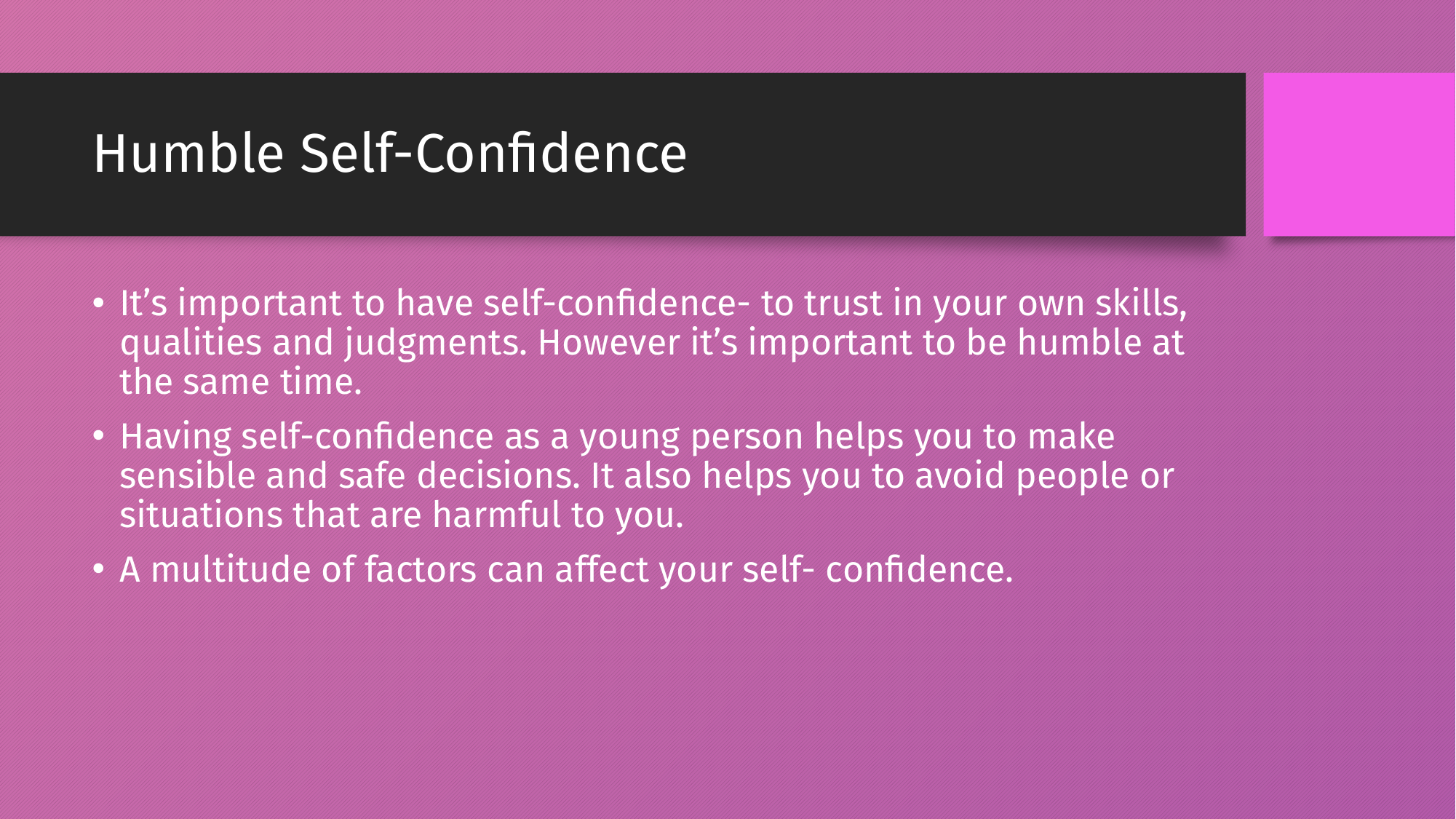

# Humble Self-Confidence
It’s important to have self-confidence- to trust in your own skills, qualities and judgments. However it’s important to be humble at the same time.
Having self-confidence as a young person helps you to make sensible and safe decisions. It also helps you to avoid people or situations that are harmful to you.
A multitude of factors can affect your self- confidence.